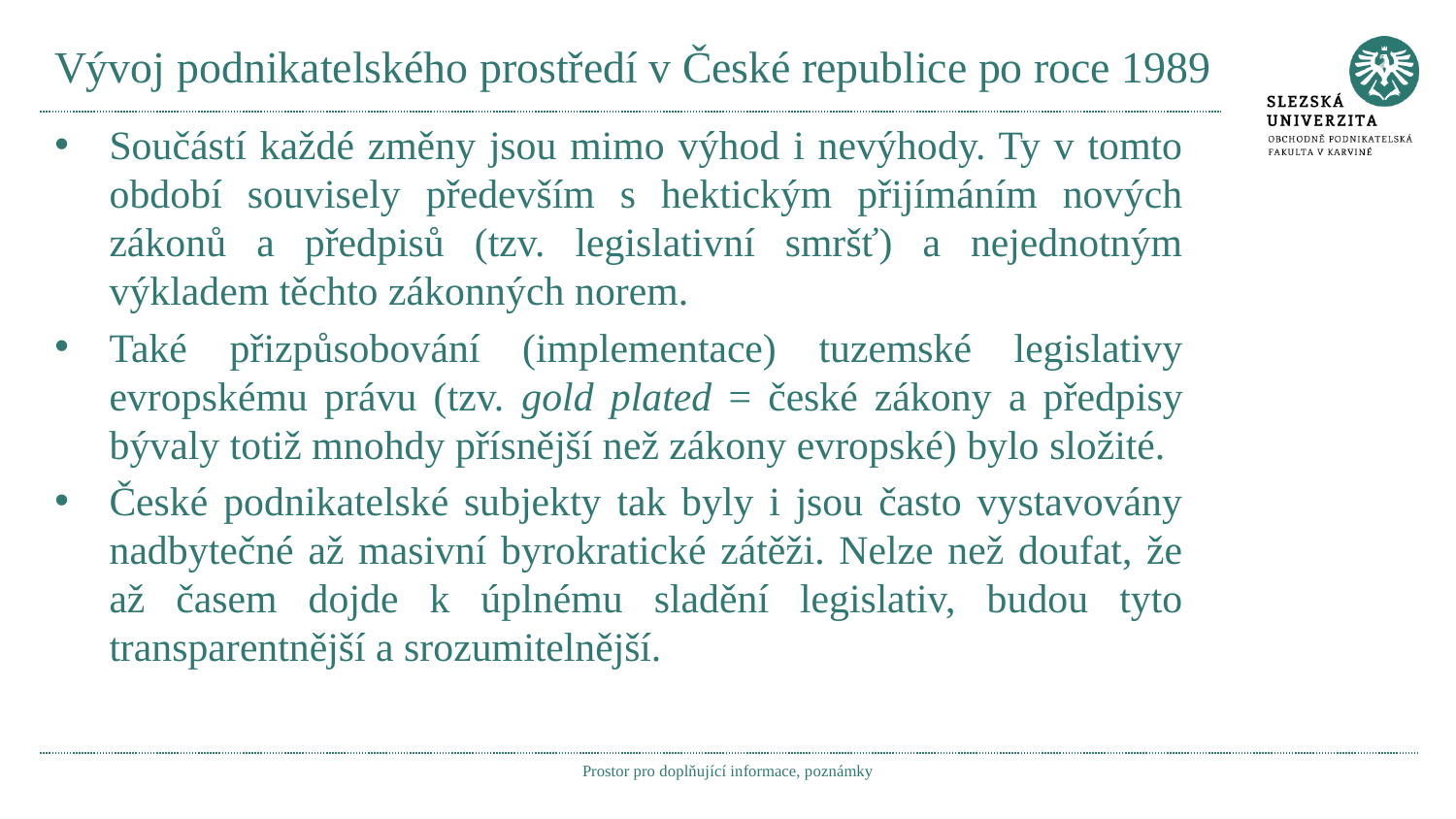

# Vývoj podnikatelského prostředí v České republice po roce 1989
Součástí každé změny jsou mimo výhod i nevýhody. Ty v tomto období souvisely především s hektickým přijímáním nových zákonů a předpisů (tzv. legislativní smršť) a nejednotným výkladem těchto zákonných norem.
Také přizpůsobování (implementace) tuzemské legislativy evropskému právu (tzv. gold plated = české zákony a předpisy bývaly totiž mnohdy přísnější než zákony evropské) bylo složité.
České podnikatelské subjekty tak byly i jsou často vystavovány nadbytečné až masivní byrokratické zátěži. Nelze než doufat, že až časem dojde k úplnému sladění legislativ, budou tyto transparentnější a srozumitelnější.
Prostor pro doplňující informace, poznámky